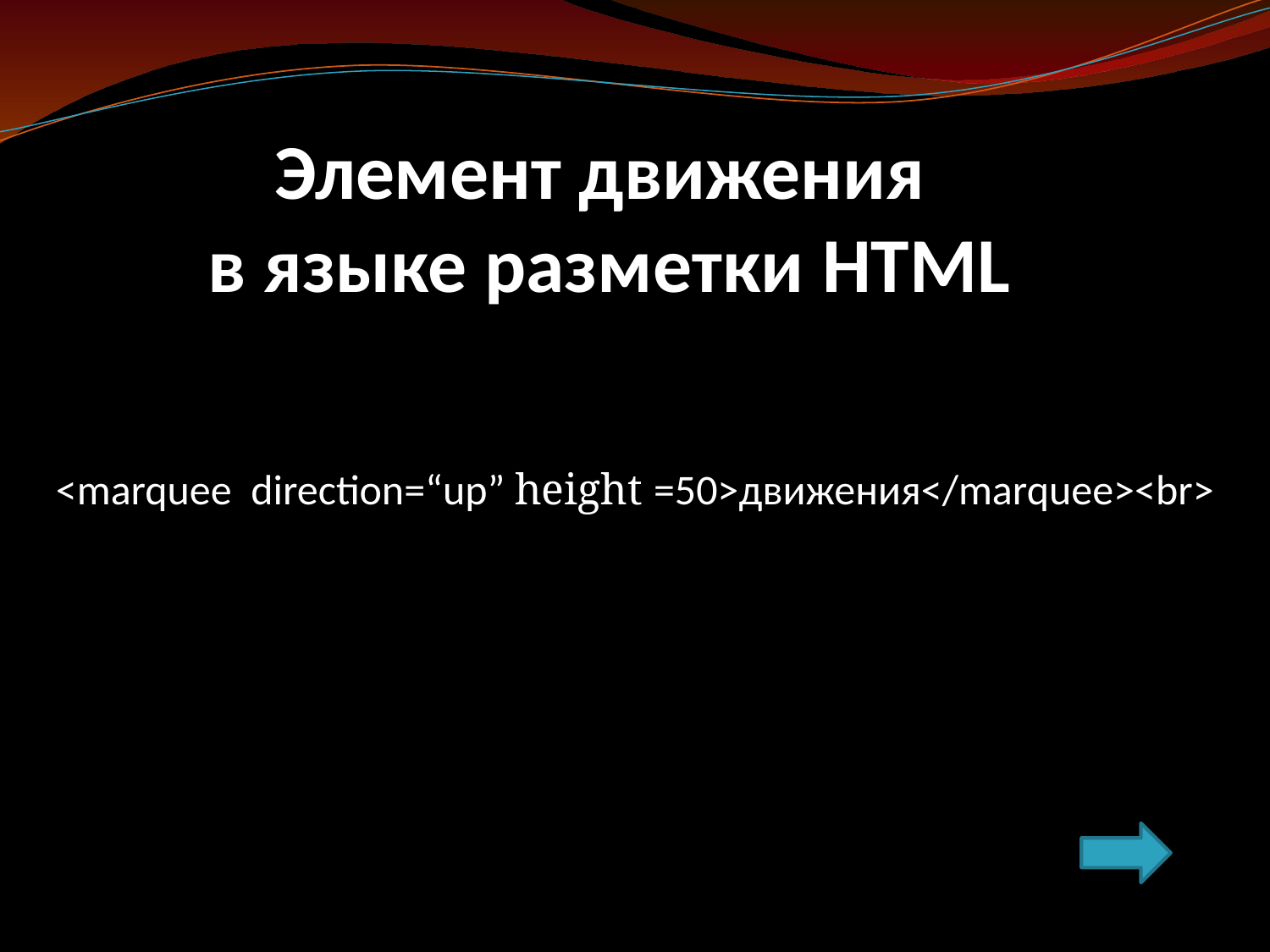

# Элемент движения в языке разметки HTML
<marquee  direction=“up” height =50>движения</marquee><br>